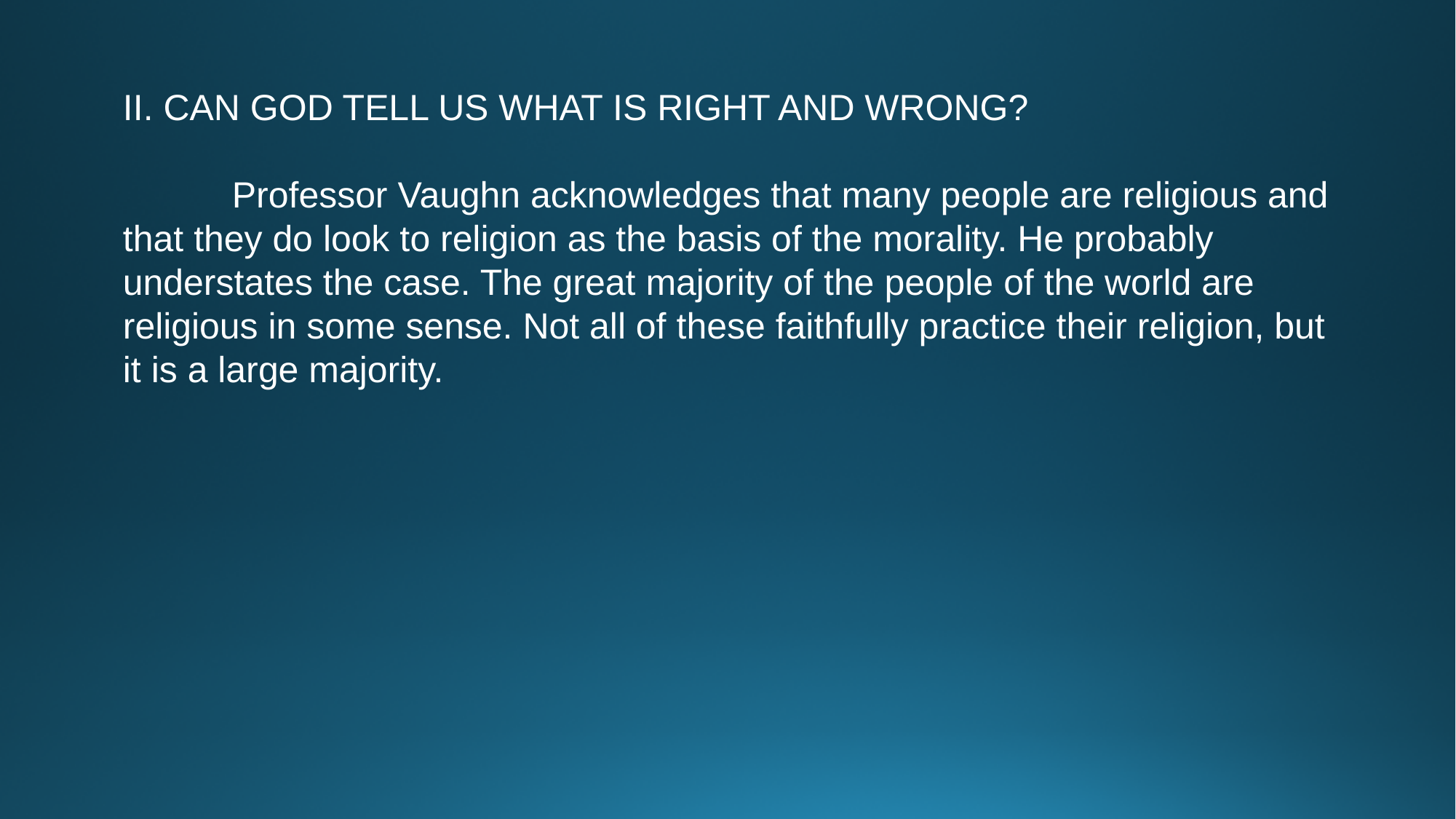

II. CAN GOD TELL US WHAT IS RIGHT AND WRONG?

	Professor Vaughn acknowledges that many people are religious and that they do look to religion as the basis of the morality. He probably understates the case. The great majority of the people of the world are religious in some sense. Not all of these faithfully practice their religion, but it is a large majority.